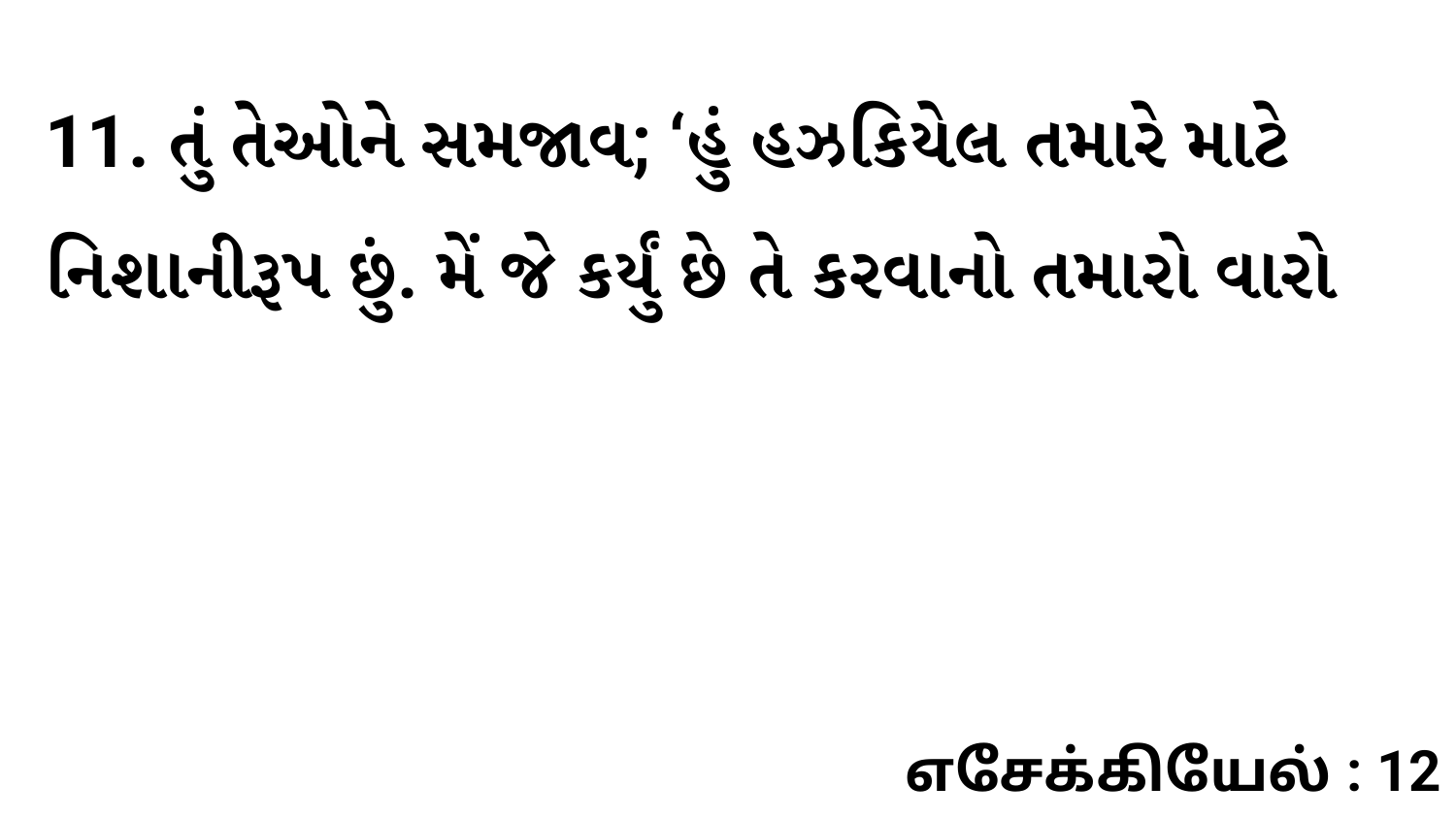

11. તું તેઓને સમજાવ; ‘હું હઝકિયેલ તમારે માટે નિશાનીરૂપ છું. મેં જે કર્યું છે તે કરવાનો તમારો વારો
எசேக்கியேல் : 12